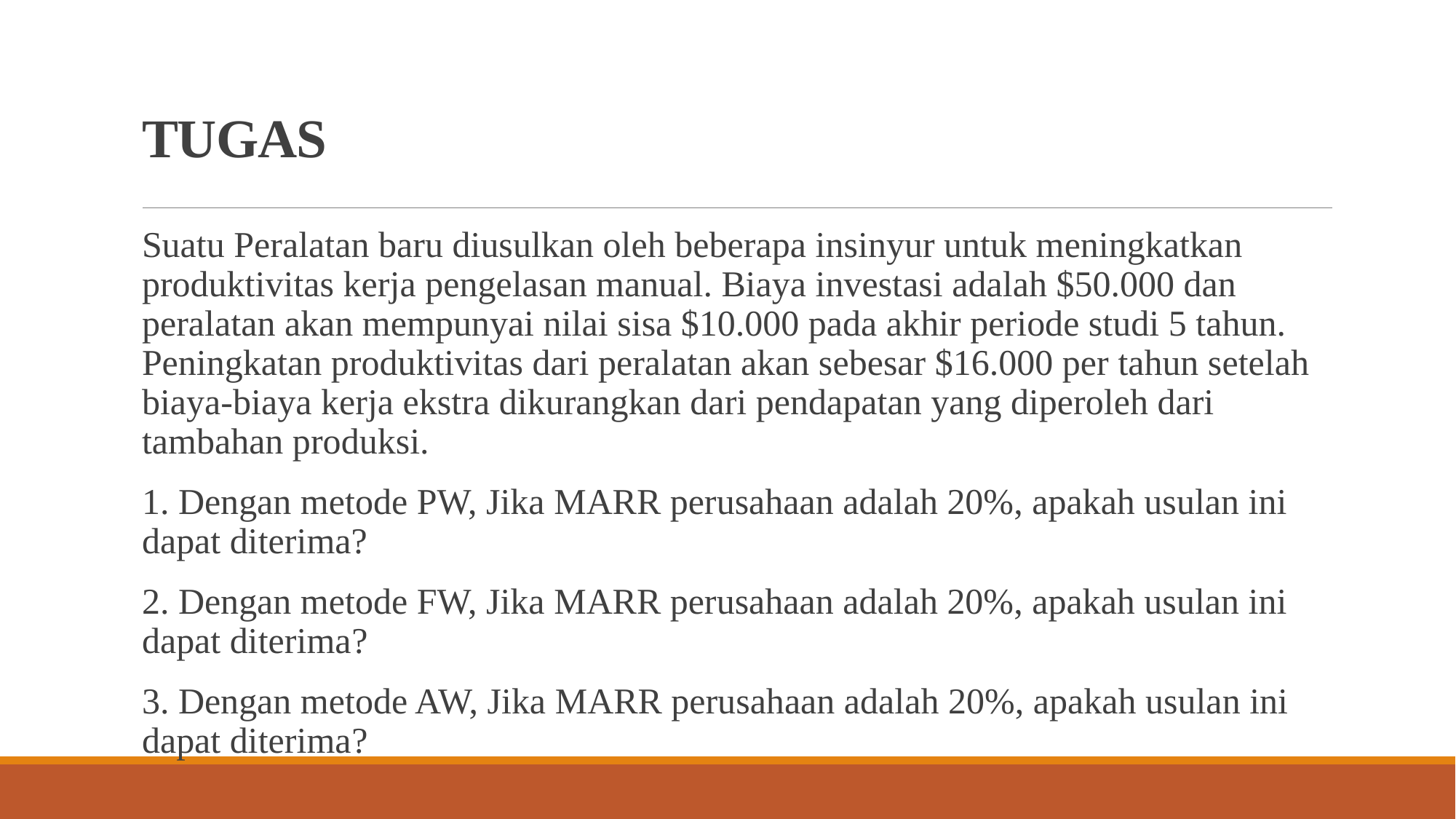

# TUGAS
Suatu Peralatan baru diusulkan oleh beberapa insinyur untuk meningkatkan produktivitas kerja pengelasan manual. Biaya investasi adalah $50.000 dan peralatan akan mempunyai nilai sisa $10.000 pada akhir periode studi 5 tahun. Peningkatan produktivitas dari peralatan akan sebesar $16.000 per tahun setelah biaya-biaya kerja ekstra dikurangkan dari pendapatan yang diperoleh dari tambahan produksi.
1. Dengan metode PW, Jika MARR perusahaan adalah 20%, apakah usulan ini dapat diterima?
2. Dengan metode FW, Jika MARR perusahaan adalah 20%, apakah usulan ini dapat diterima?
3. Dengan metode AW, Jika MARR perusahaan adalah 20%, apakah usulan ini dapat diterima?